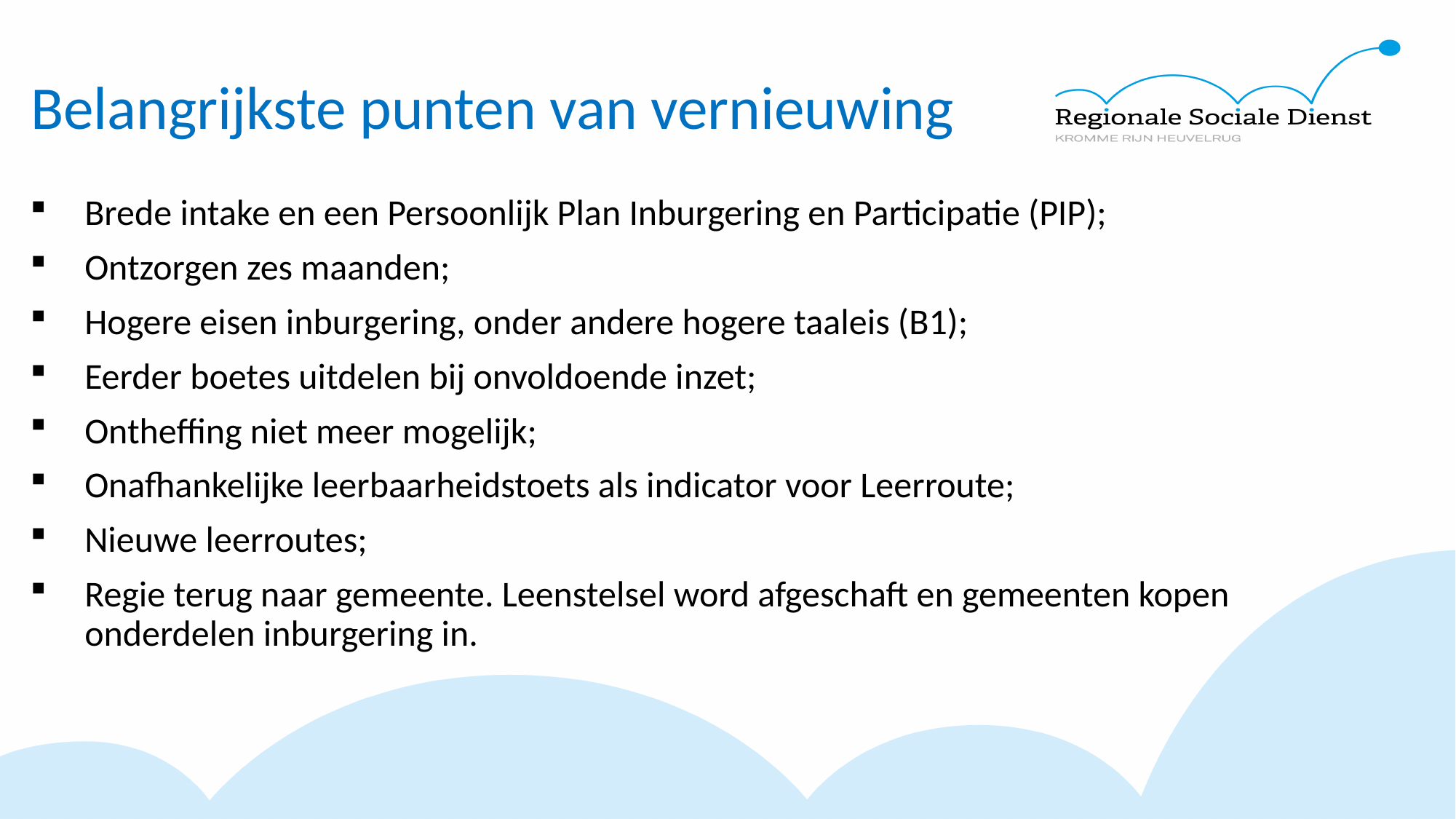

# Belangrijkste punten van vernieuwing
Brede intake en een Persoonlijk Plan Inburgering en Participatie (PIP);
Ontzorgen zes maanden;
Hogere eisen inburgering, onder andere hogere taaleis (B1);
Eerder boetes uitdelen bij onvoldoende inzet;
Ontheffing niet meer mogelijk;
Onafhankelijke leerbaarheidstoets als indicator voor Leerroute;
Nieuwe leerroutes;
Regie terug naar gemeente. Leenstelsel word afgeschaft en gemeenten kopen onderdelen inburgering in.